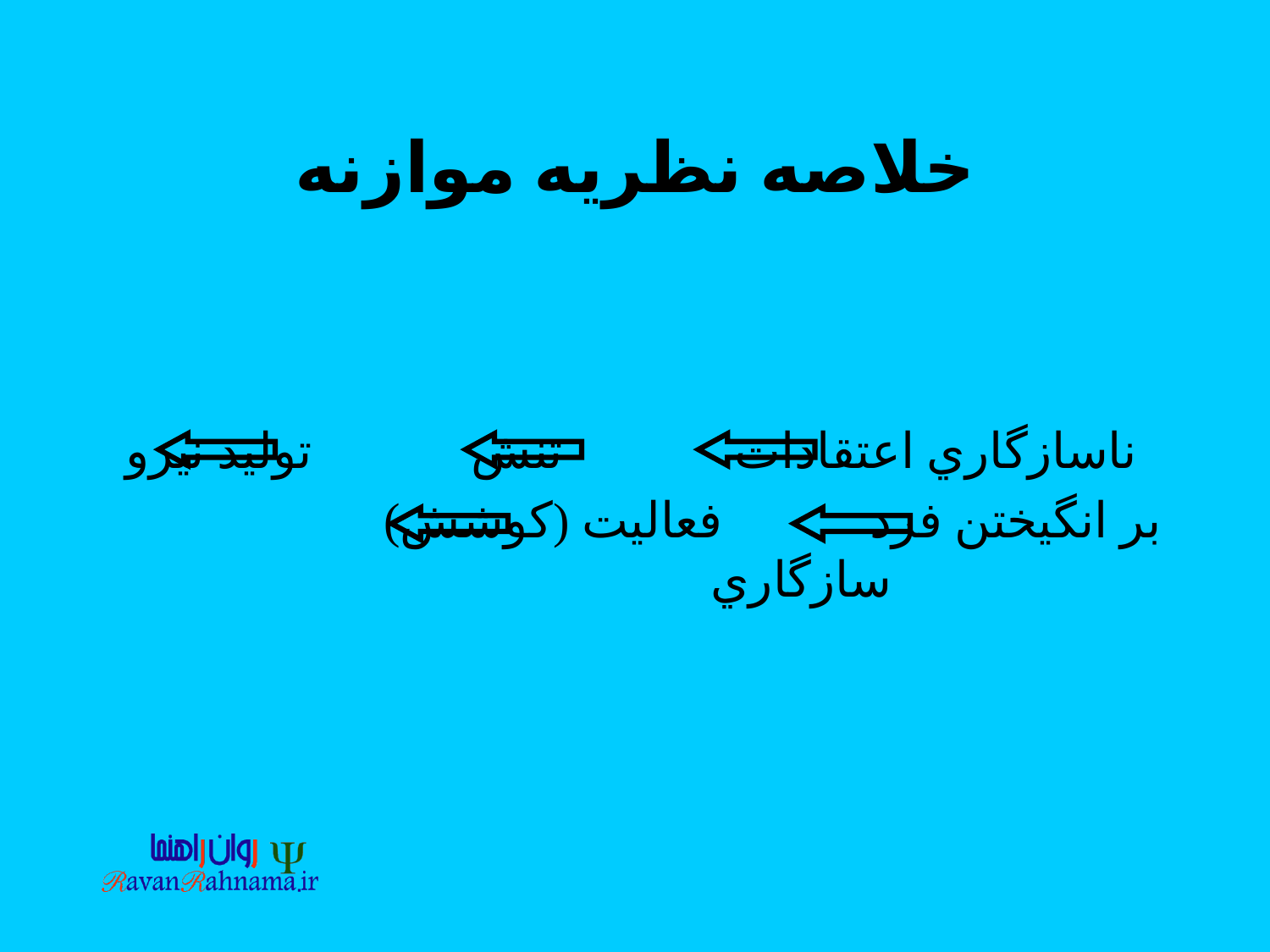

# خلاصه نظريه موازنه
ناسازگاري اعتقادات              تنش             توليد نيرو
بر انگيختن فرد            فعاليت (كوشش)            سازگاري